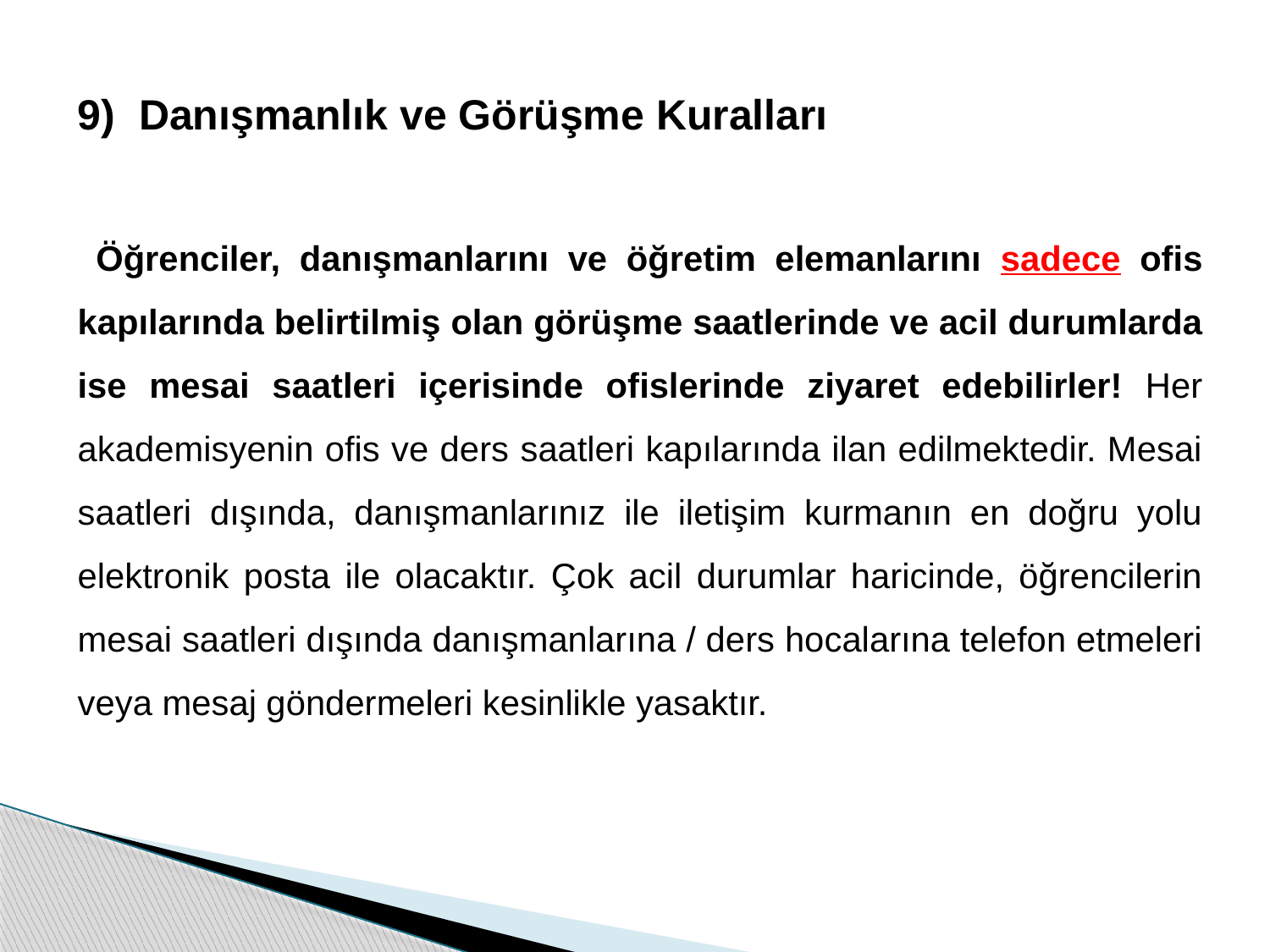

9)  Danışmanlık ve Görüşme Kuralları

 Öğrenciler, danışmanlarını ve öğretim elemanlarını sadece ofis kapılarında belirtilmiş olan görüşme saatlerinde ve acil durumlarda ise mesai saatleri içerisinde ofislerinde ziyaret edebilirler! Her akademisyenin ofis ve ders saatleri kapılarında ilan edilmektedir. Mesai saatleri dışında, danışmanlarınız ile iletişim kurmanın en doğru yolu elektronik posta ile olacaktır. Çok acil durumlar haricinde, öğrencilerin mesai saatleri dışında danışmanlarına / ders hocalarına telefon etmeleri veya mesaj göndermeleri kesinlikle yasaktır.